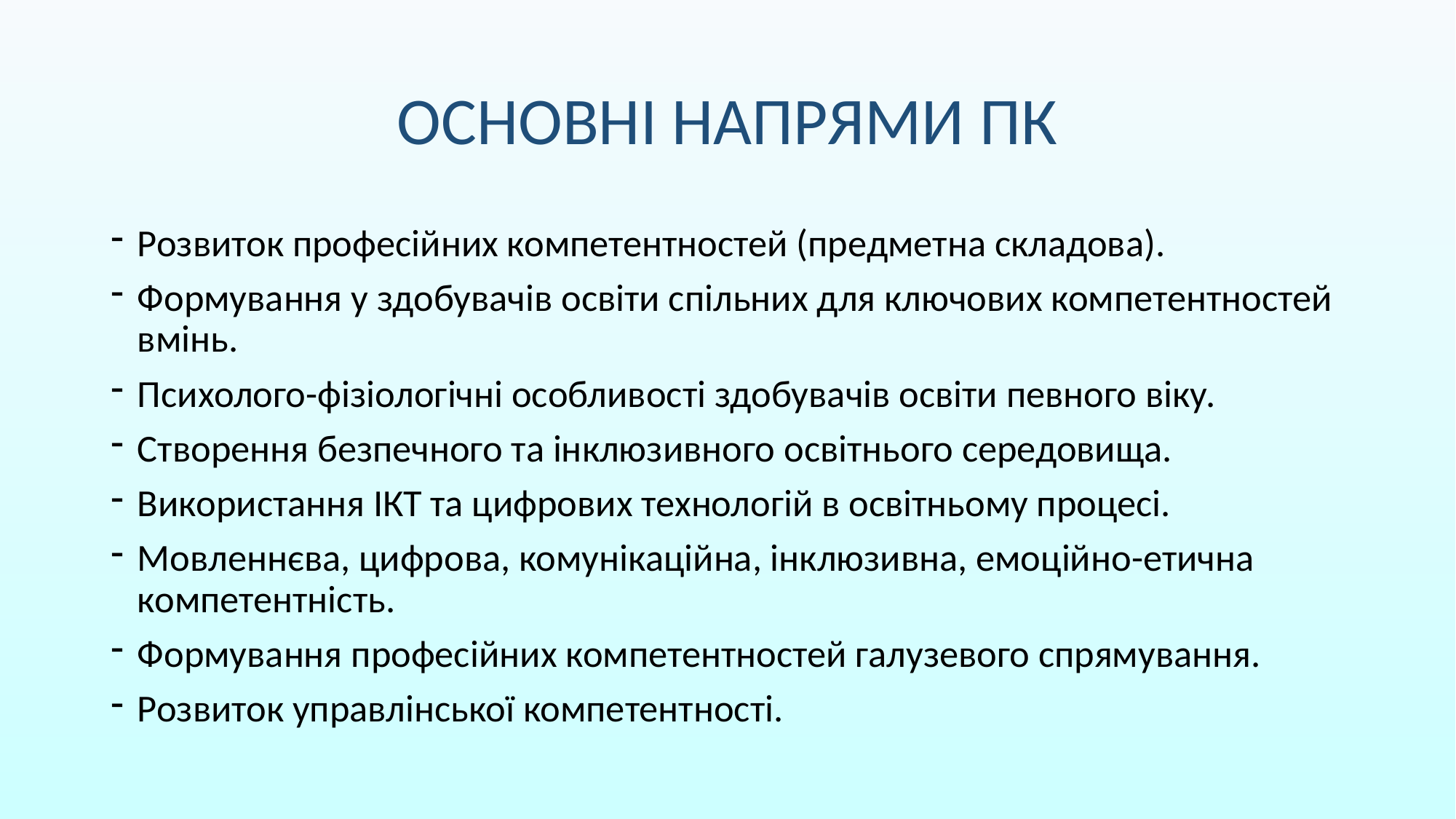

# ОСНОВНІ НАПРЯМИ ПК
Розвиток професійних компетентностей (предметна складова).
Формування у здобувачів освіти спільних для ключових компетентностей вмінь.
Психолого-фізіологічні особливості здобувачів освіти певного віку.
Створення безпечного та інклюзивного освітнього середовища.
Використання ІКТ та цифрових технологій в освітньому процесі.
Мовленнєва, цифрова, комунікаційна, інклюзивна, емоційно-етична компетентність.
Формування професійних компетентностей галузевого спрямування.
Розвиток управлінської компетентності.